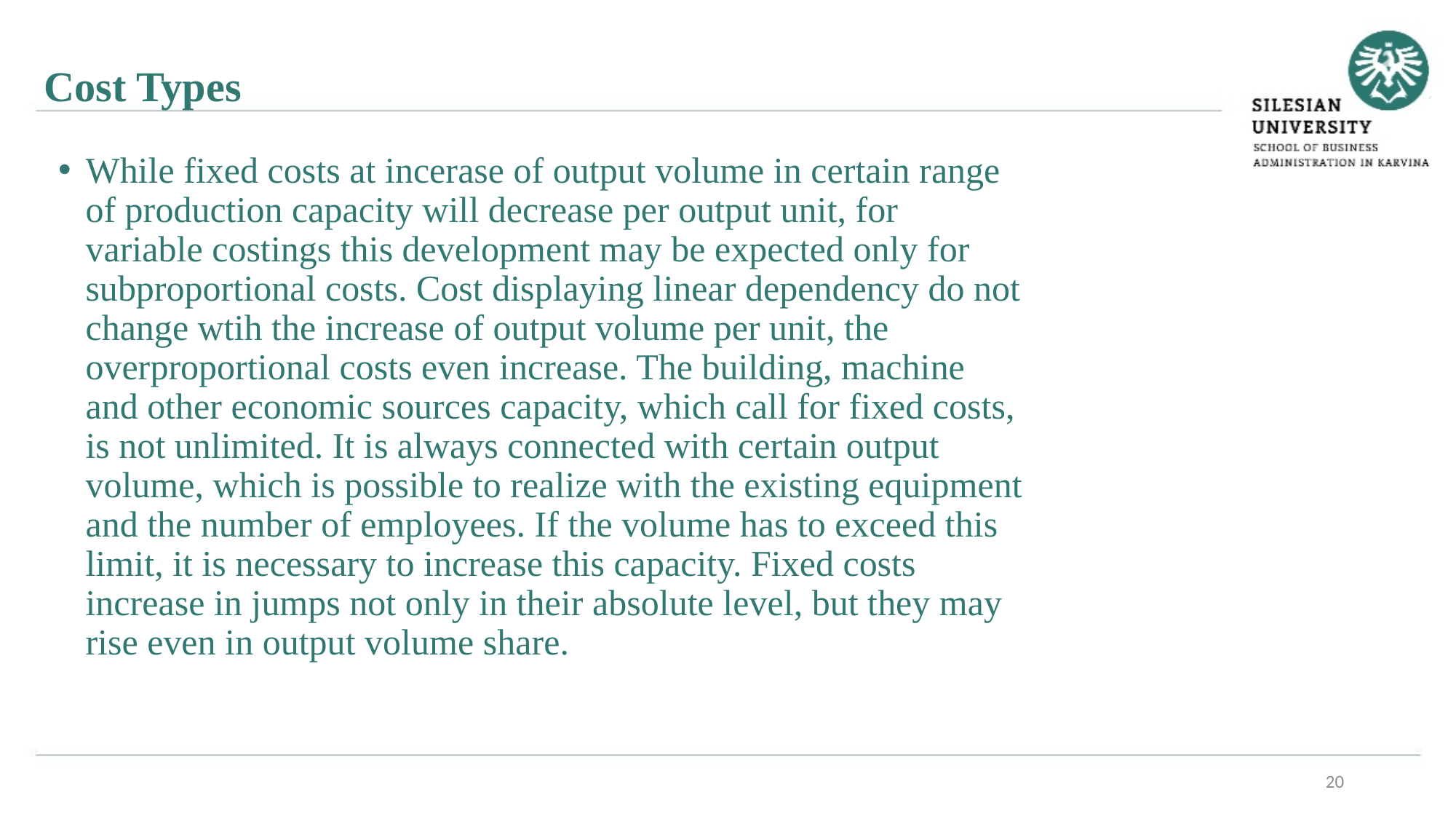

Cost Types
While fixed costs at incerase of output volume in certain range of production capacity will decrease per output unit, for variable costings this development may be expected only for subproportional costs. Cost displaying linear dependency do not change wtih the increase of output volume per unit, the overproportional costs even increase. The building, machine and other economic sources capacity, which call for fixed costs, is not unlimited. It is always connected with certain output volume, which is possible to realize with the existing equipment and the number of employees. If the volume has to exceed this limit, it is necessary to increase this capacity. Fixed costs increase in jumps not only in their absolute level, but they may rise even in output volume share.

20